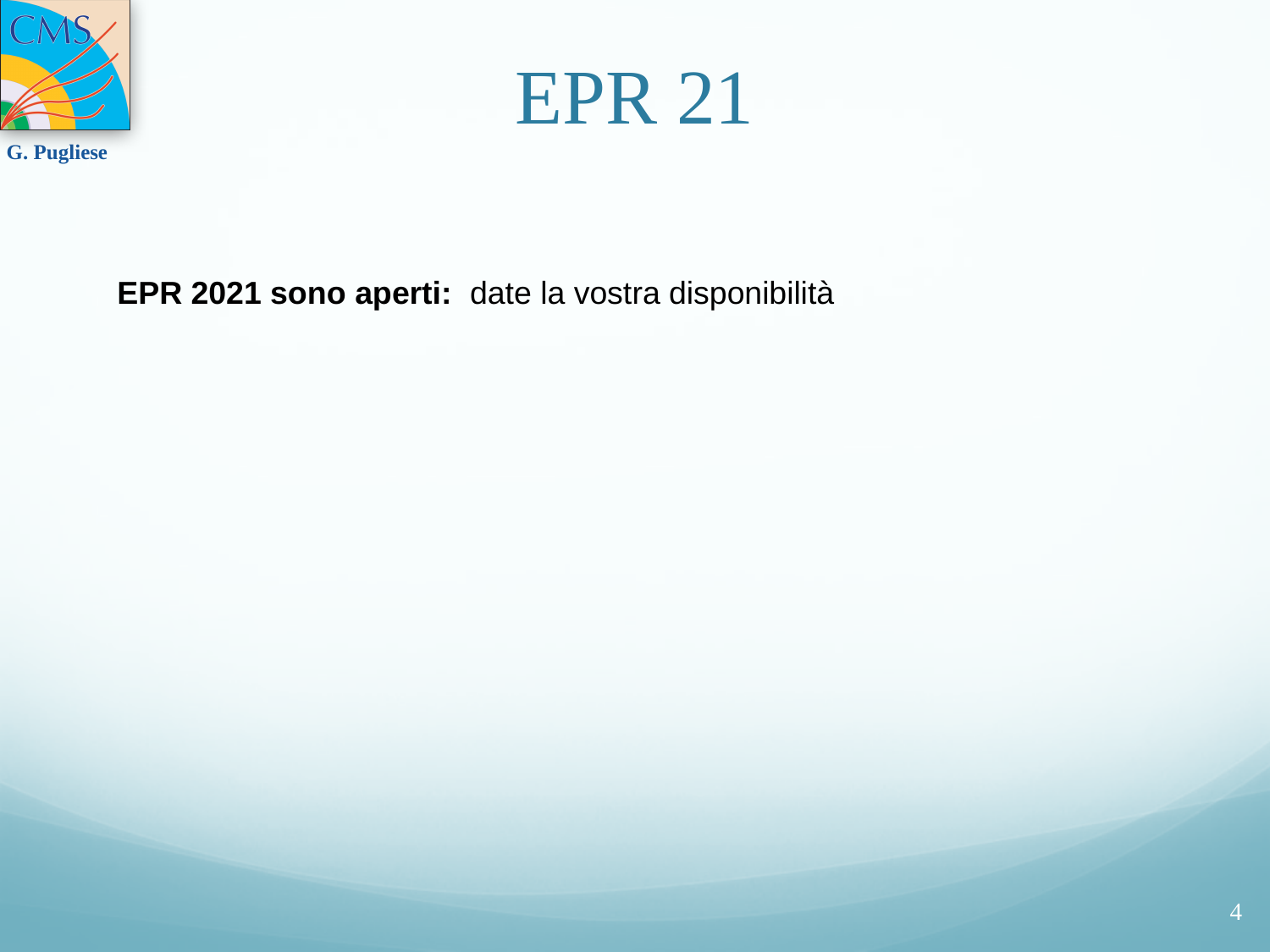

# EPR 21
EPR 2021 sono aperti:  date la vostra disponibilità
4